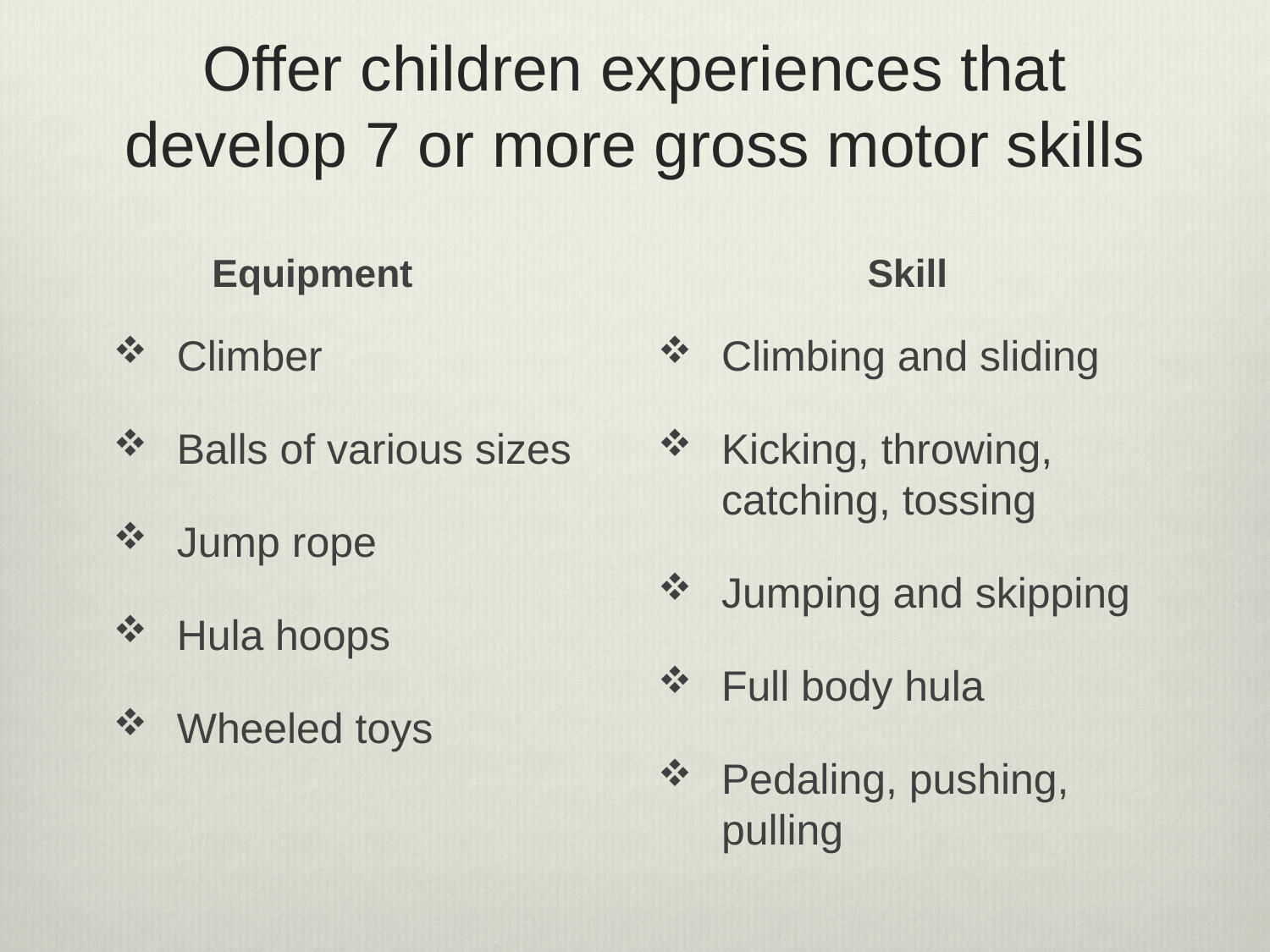

# Offer children experiences that develop 7 or more gross motor skills
Equipment
Skill
Climber
Balls of various sizes
Jump rope
Hula hoops
Wheeled toys
Climbing and sliding
Kicking, throwing, catching, tossing
Jumping and skipping
Full body hula
Pedaling, pushing, pulling